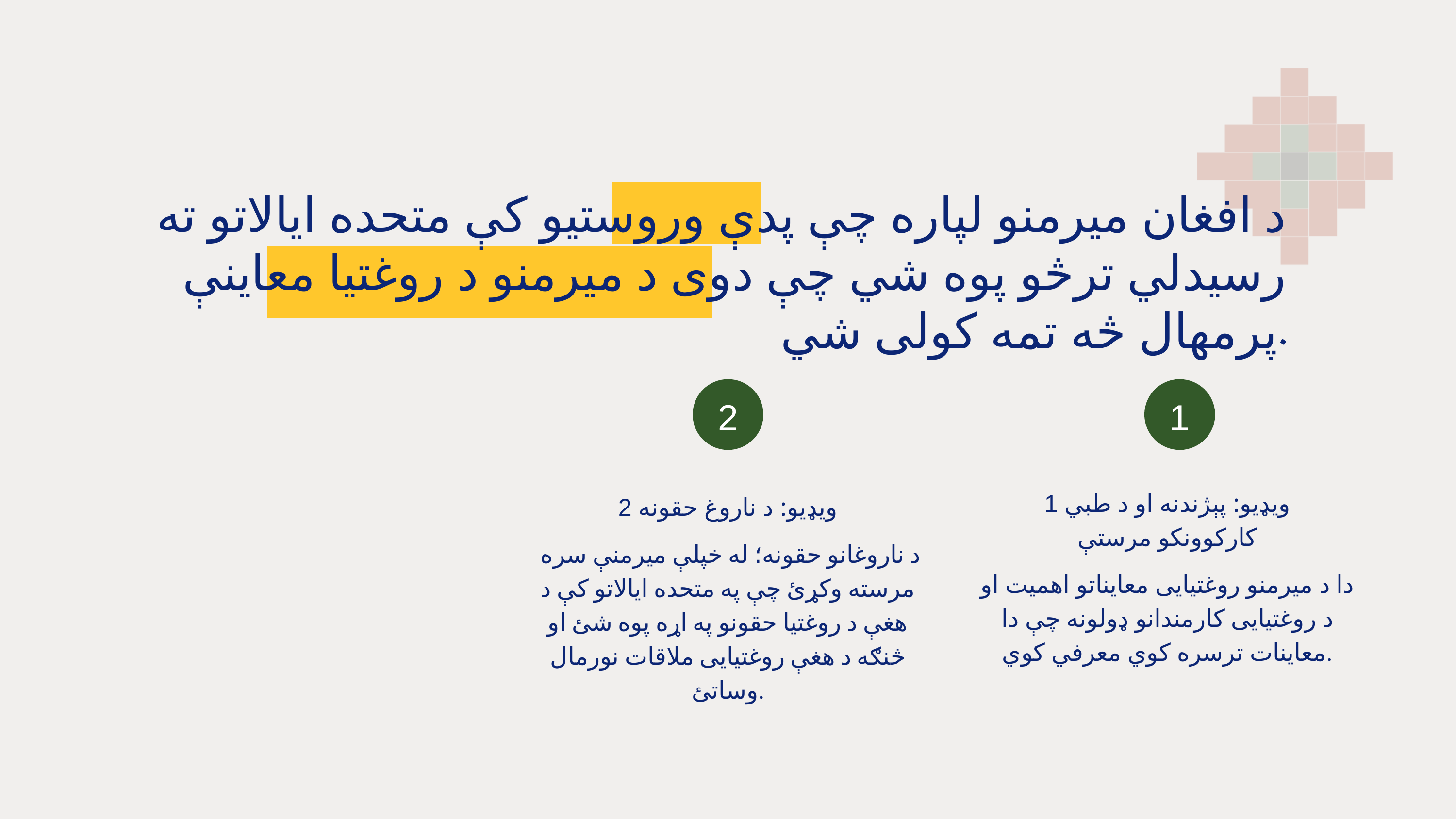

د افغان میرمنو لپاره چې پدې وروستیو کې متحده ایالاتو ته رسیدلي ترڅو پوه شي چې دوی د میرمنو د روغتیا معاینې پرمهال څه تمه کولی شي.

2

1
1 ویډیو: پېژندنه او د طبي کارکوونکو مرستې
2 ویډیو: د ناروغ حقونه
 د ناروغانو حقونه؛ له خپلې میرمنې سره مرسته وکړئ چې په متحده ایالاتو کې د هغې د روغتیا حقونو په اړه پوه شئ او څنګه د هغې روغتیایی ملاقات نورمال وساتئ.

دا د میرمنو روغتیایی معایناتو اهمیت او د روغتیایی کارمندانو ډولونه چې دا معاینات ترسره کوي معرفي کوي.